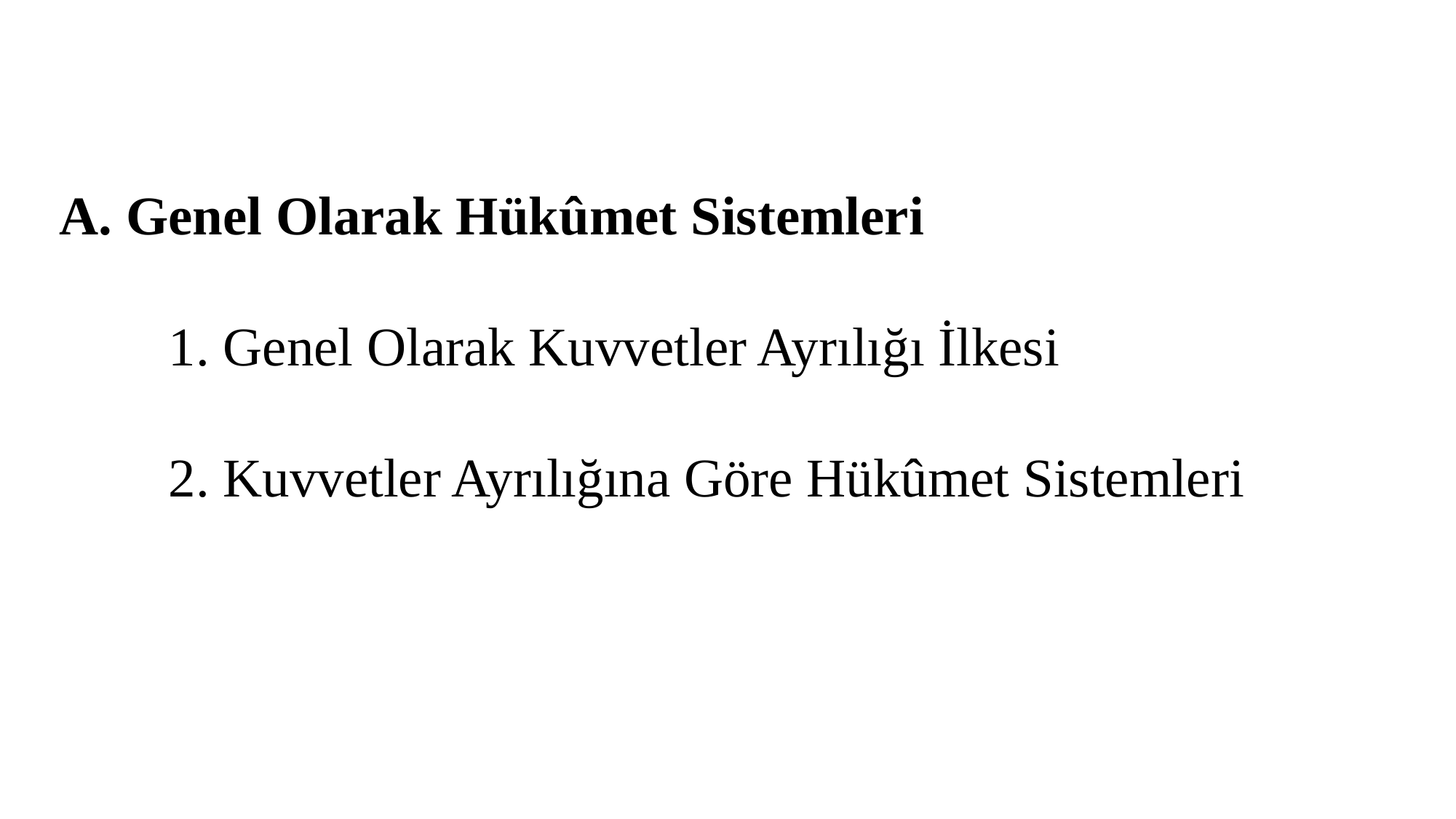

A. Genel Olarak Hükûmet Sistemleri
	1. Genel Olarak Kuvvetler Ayrılığı İlkesi
	2. Kuvvetler Ayrılığına Göre Hükûmet Sistemleri